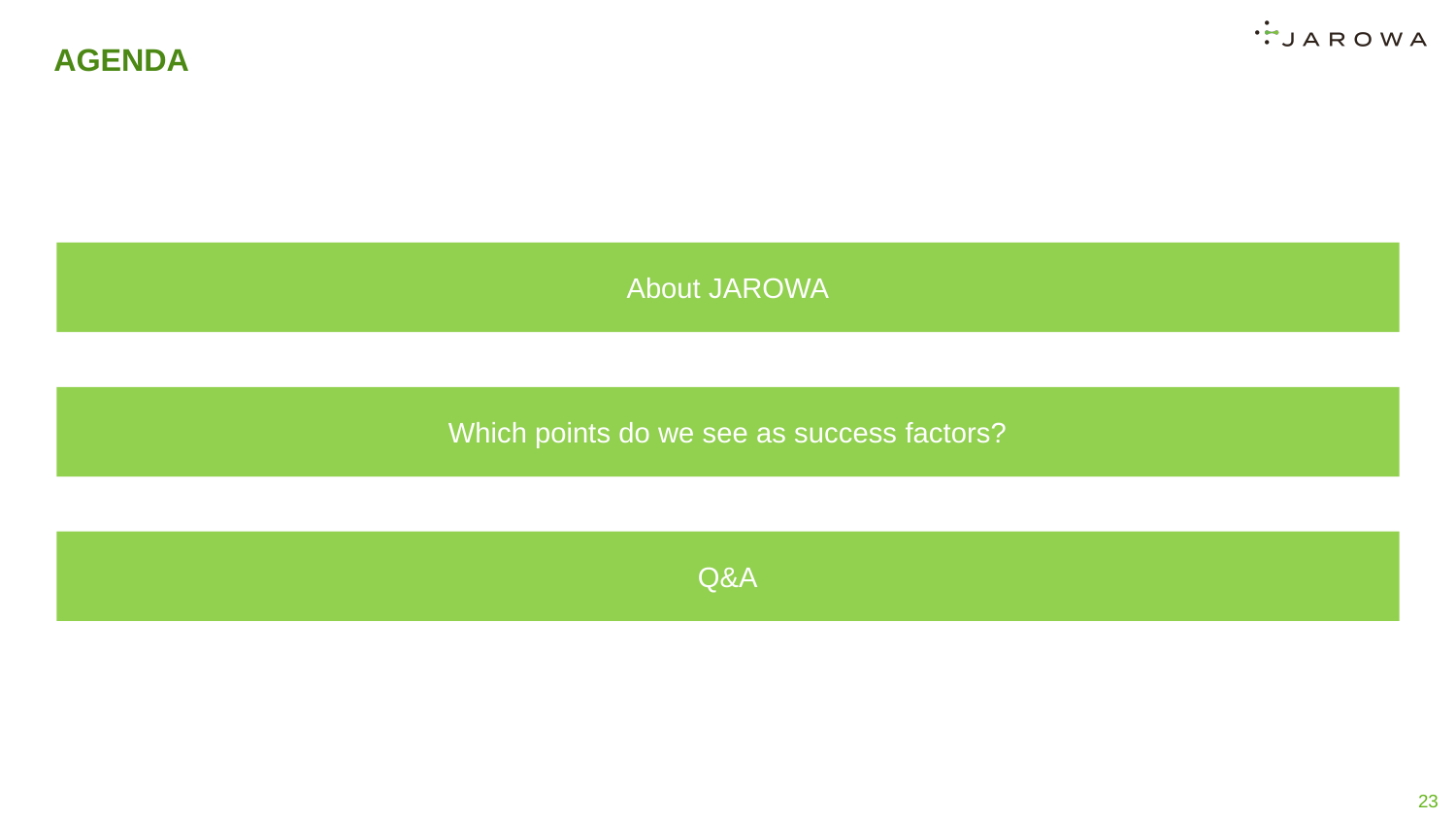

# AGENDA

About JAROWA
Which points do we see as success factors?
Q&A
23